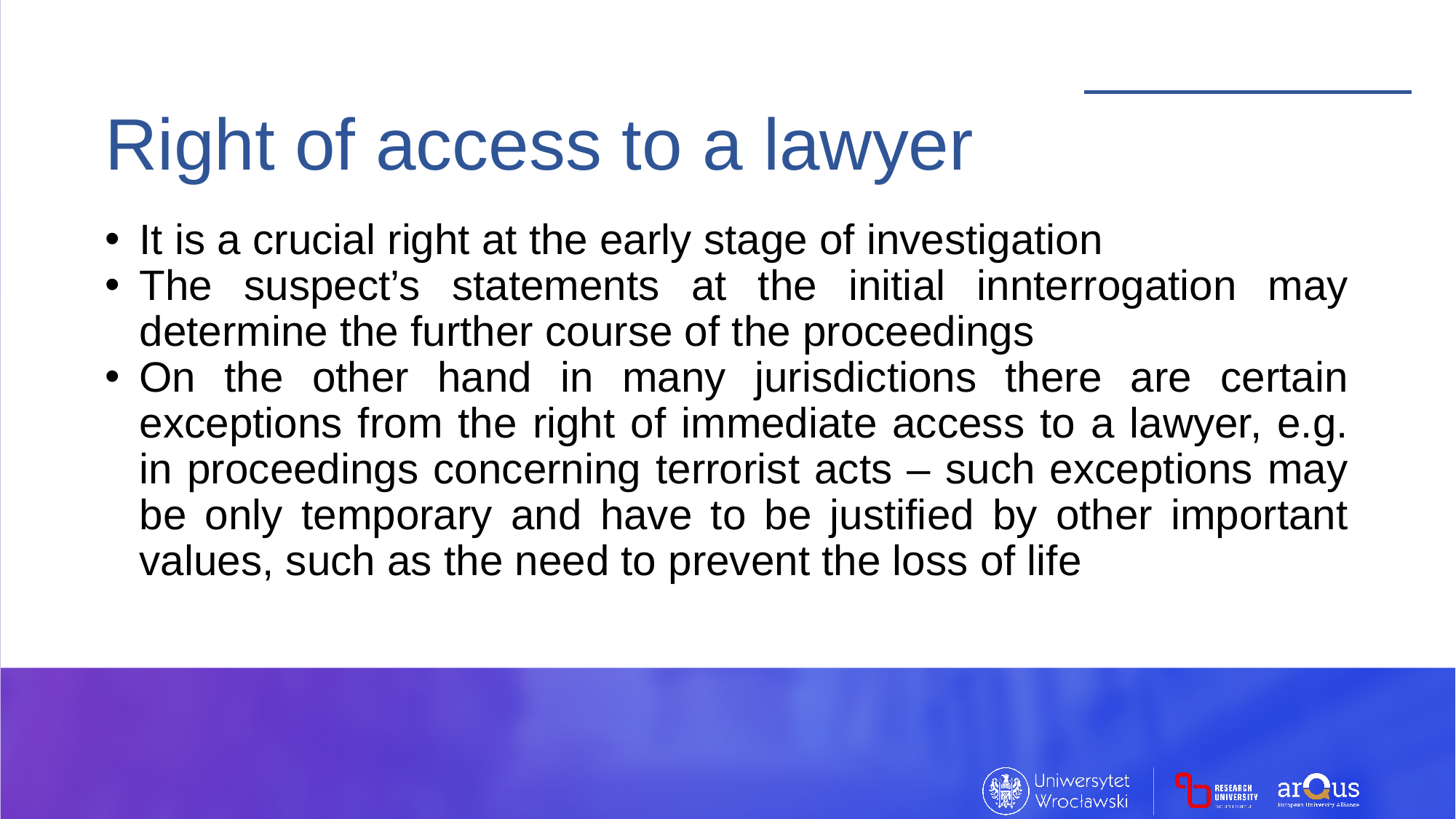

Right of access to a lawyer
It is a crucial right at the early stage of investigation
The suspect’s statements at the initial innterrogation may determine the further course of the proceedings
On the other hand in many jurisdictions there are certain exceptions from the right of immediate access to a lawyer, e.g. in proceedings concerning terrorist acts – such exceptions may be only temporary and have to be justified by other important values, such as the need to prevent the loss of life